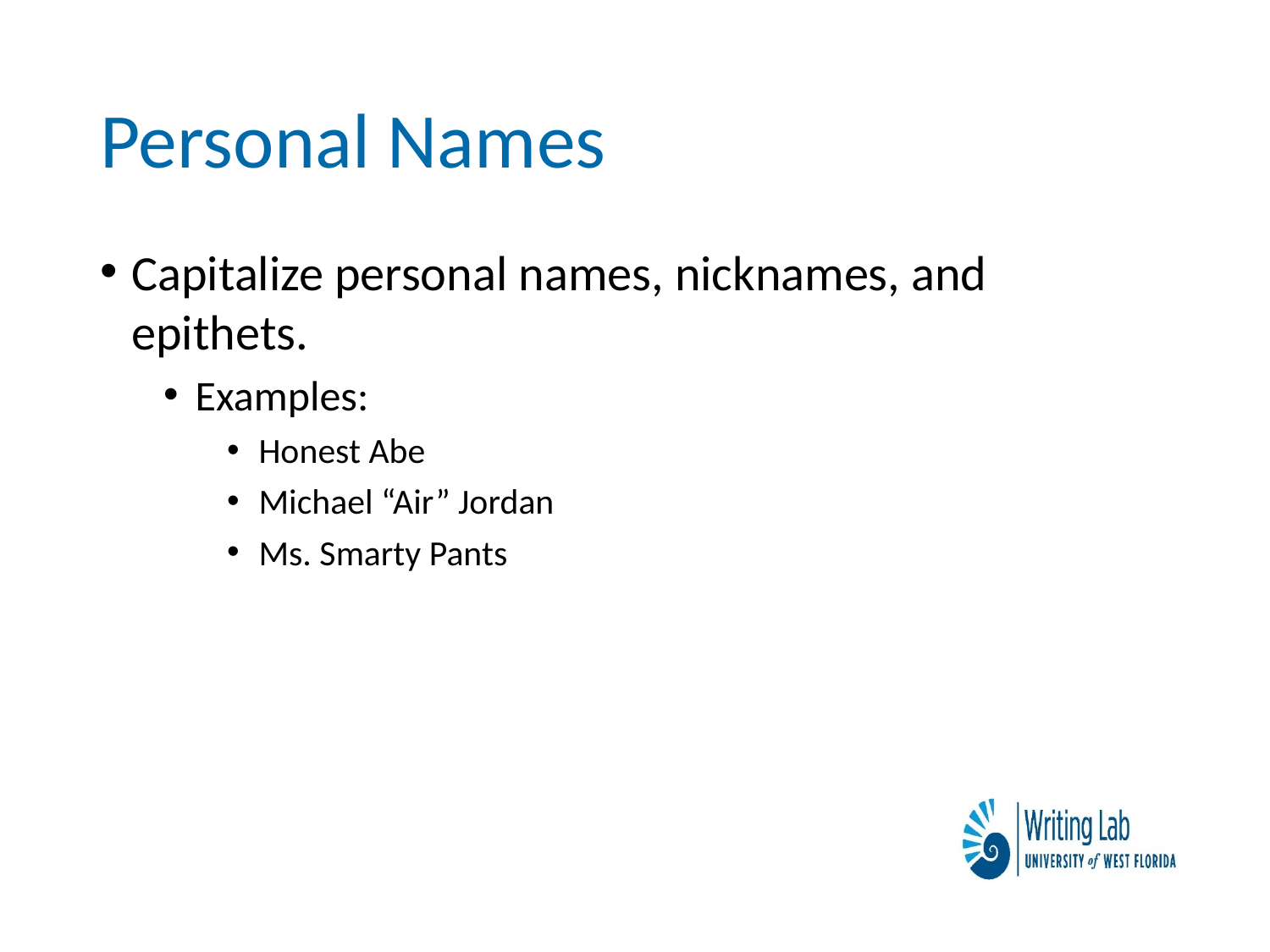

# Personal Names
Capitalize personal names, nicknames, and epithets.
Examples:
Honest Abe
Michael “Air” Jordan
Ms. Smarty Pants